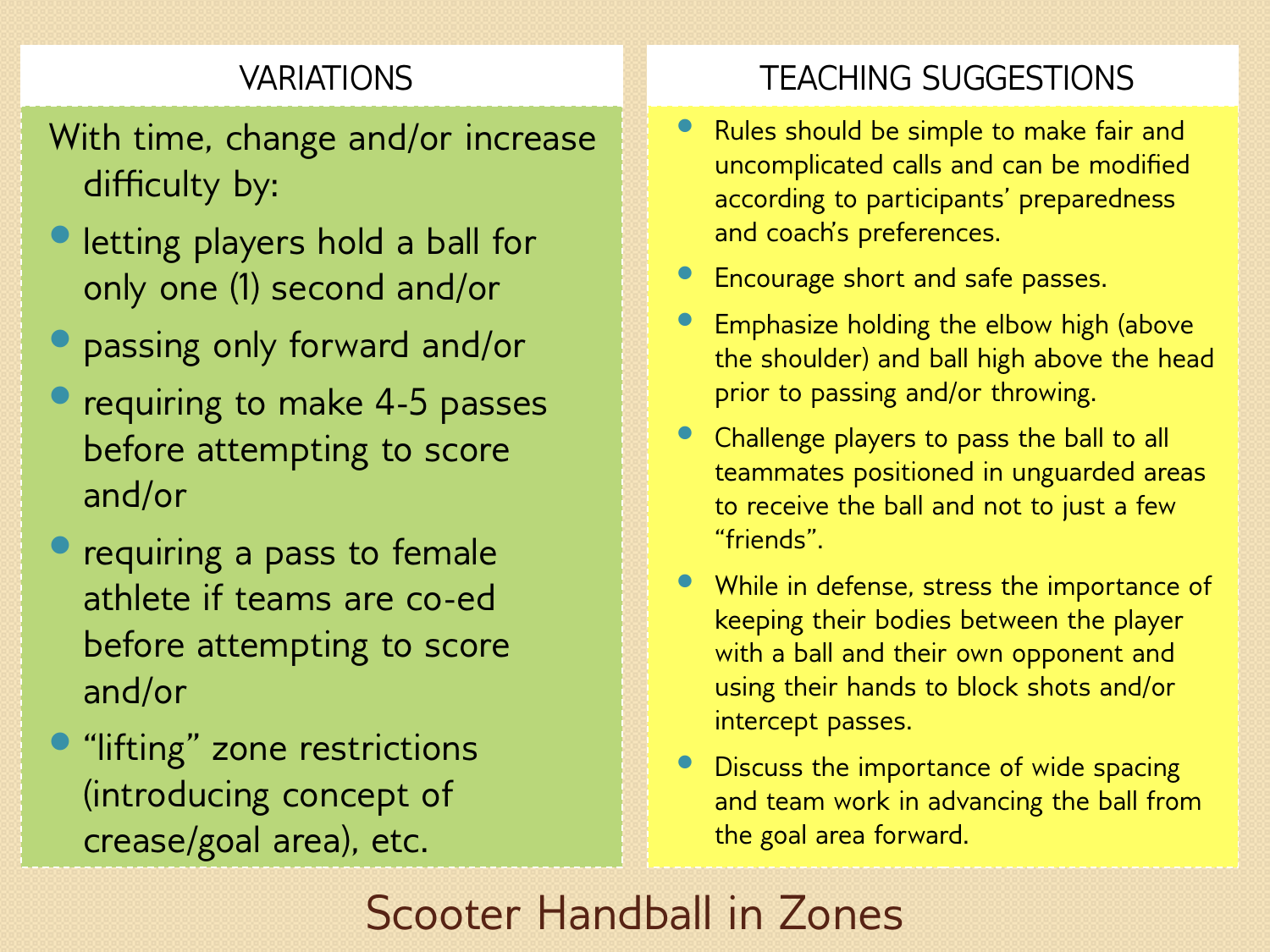

VARIATIONS
TEACHING SUGGESTIONS
With time, change and/or increase difficulty by:
letting players hold a ball for only one (1) second and/or
passing only forward and/or
requiring to make 4-5 passes before attempting to score and/or
requiring a pass to female athlete if teams are co-ed before attempting to score and/or
“lifting” zone restrictions (introducing concept of crease/goal area), etc.

Rules should be simple to make fair and uncomplicated calls and can be modified according to participants’ preparedness and coach’s preferences.
Encourage short and safe passes.
Emphasize holding the elbow high (above the shoulder) and ball high above the head prior to passing and/or throwing.
Challenge players to pass the ball to all teammates positioned in unguarded areas to receive the ball and not to just a few “friends”.
While in defense, stress the importance of keeping their bodies between the player with a ball and their own opponent and using their hands to block shots and/or intercept passes.
Discuss the importance of wide spacing and team work in advancing the ball from the goal area forward.

# Scooter Handball in Zones